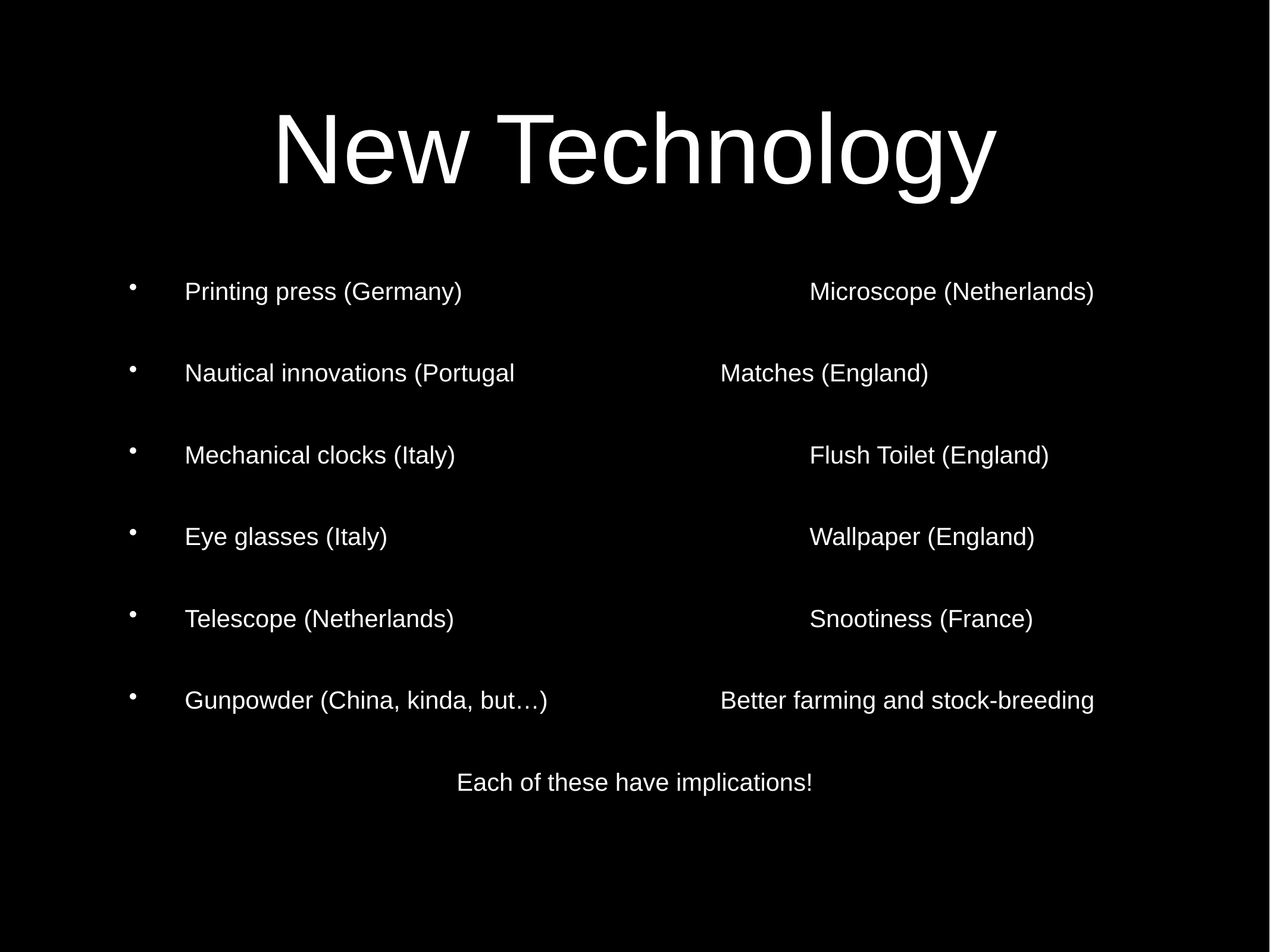

# New Technology
Printing press (Germany)				Microscope (Netherlands)
Nautical innovations (Portugal			Matches (England)
Mechanical clocks (Italy)				Flush Toilet (England)
Eye glasses (Italy)					Wallpaper (England)
Telescope (Netherlands)				Snootiness (France)
Gunpowder (China, kinda, but…)		Better farming and stock-breeding
Each of these have implications!